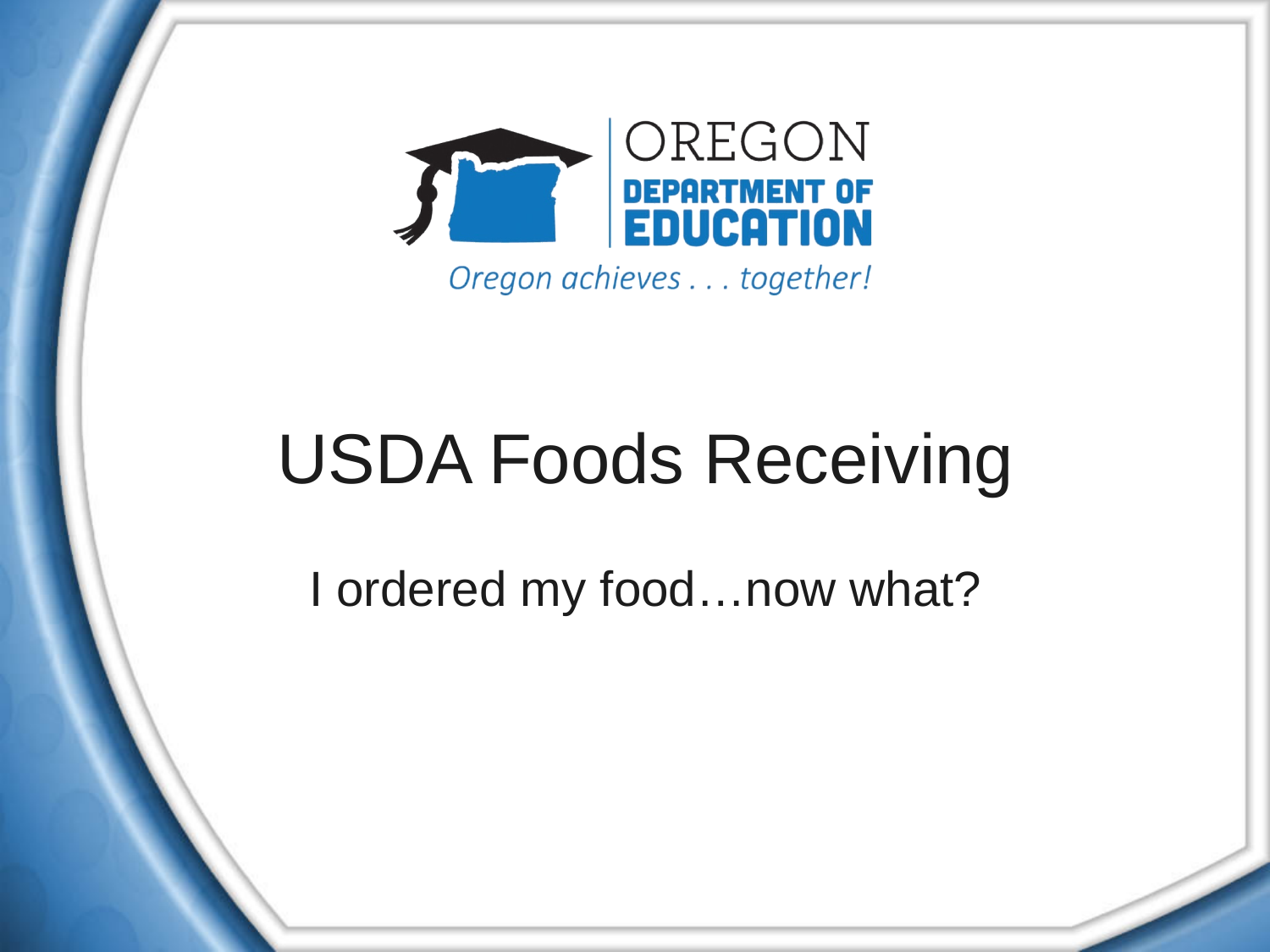

# USDA Foods Receiving I ordered my food…now what?